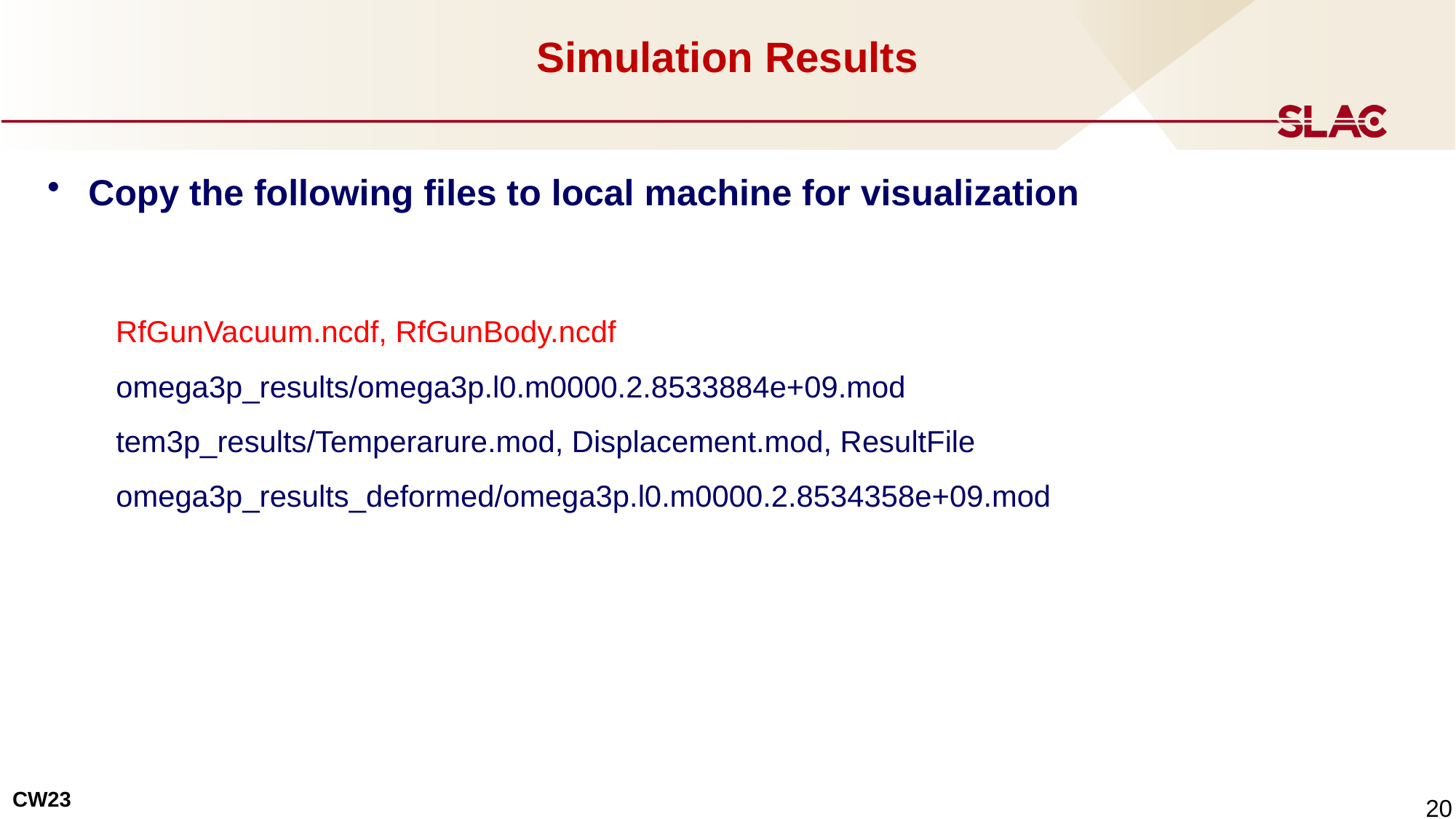

# Simulation Results
Copy the following files to local machine for visualization
 RfGunVacuum.ncdf, RfGunBody.ncdf
 omega3p_results/omega3p.l0.m0000.2.8533884e+09.mod
 tem3p_results/Temperarure.mod, Displacement.mod, ResultFile
 omega3p_results_deformed/omega3p.l0.m0000.2.8534358e+09.mod
 20